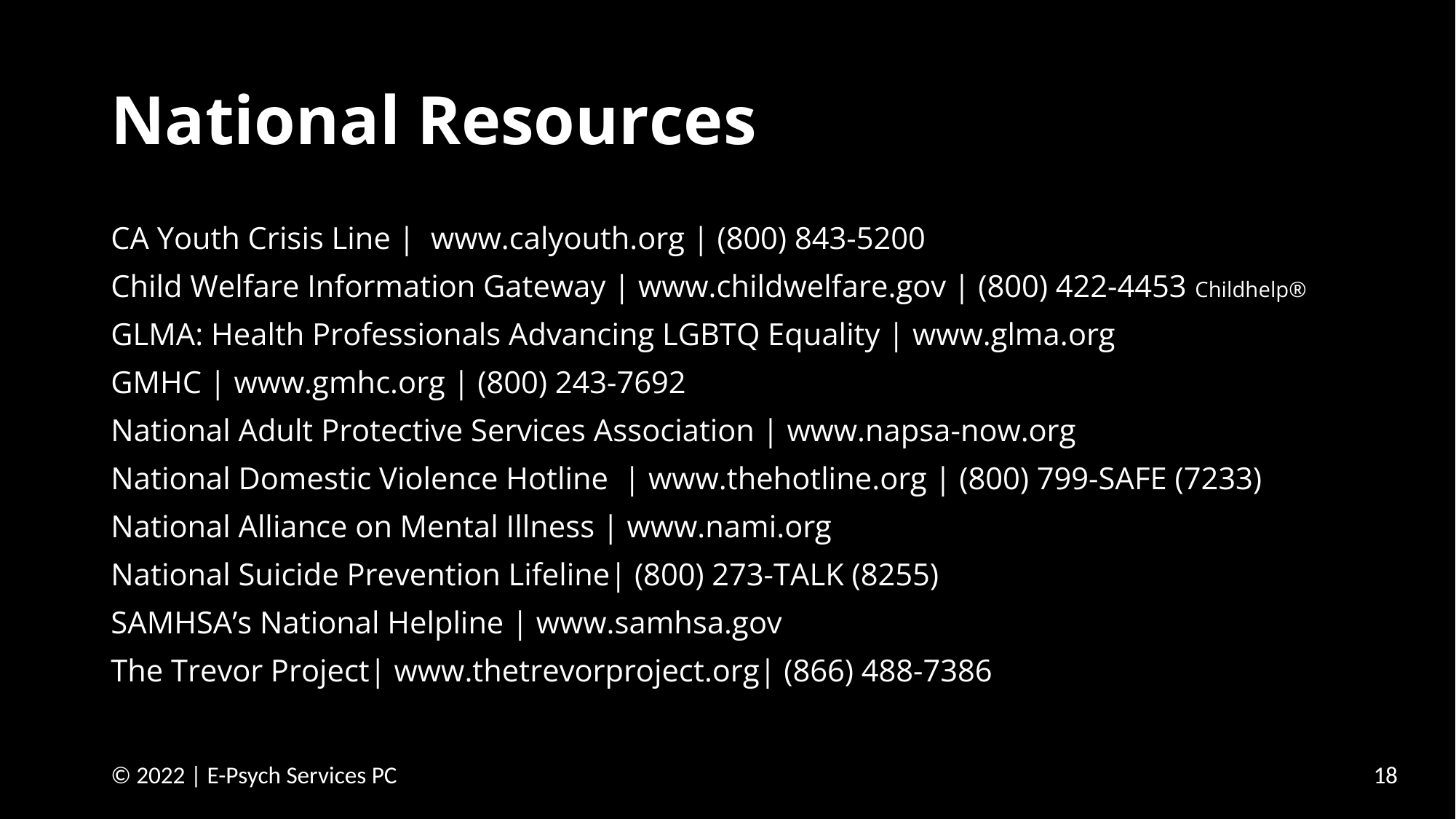

# National Resources
CA Youth Crisis Line |  www.calyouth.org | (800) 843-5200
Child Welfare Information Gateway | www.childwelfare.gov | (800) 422-4453 Childhelp®
GLMA: Health Professionals Advancing LGBTQ Equality | www.glma.org
GMHC | www.gmhc.org | (800) 243-7692
National Adult Protective Services Association | www.napsa-now.org
National Domestic Violence Hotline  | www.thehotline.org | (800) 799-SAFE (7233)
National Alliance on Mental Illness | www.nami.org
National Suicide Prevention Lifeline| (800) 273-TALK (8255)
SAMHSA’s National Helpline | www.samhsa.gov
The Trevor Project| www.thetrevorproject.org| (866) 488-7386
18
© 2022 | E-Psych Services PC